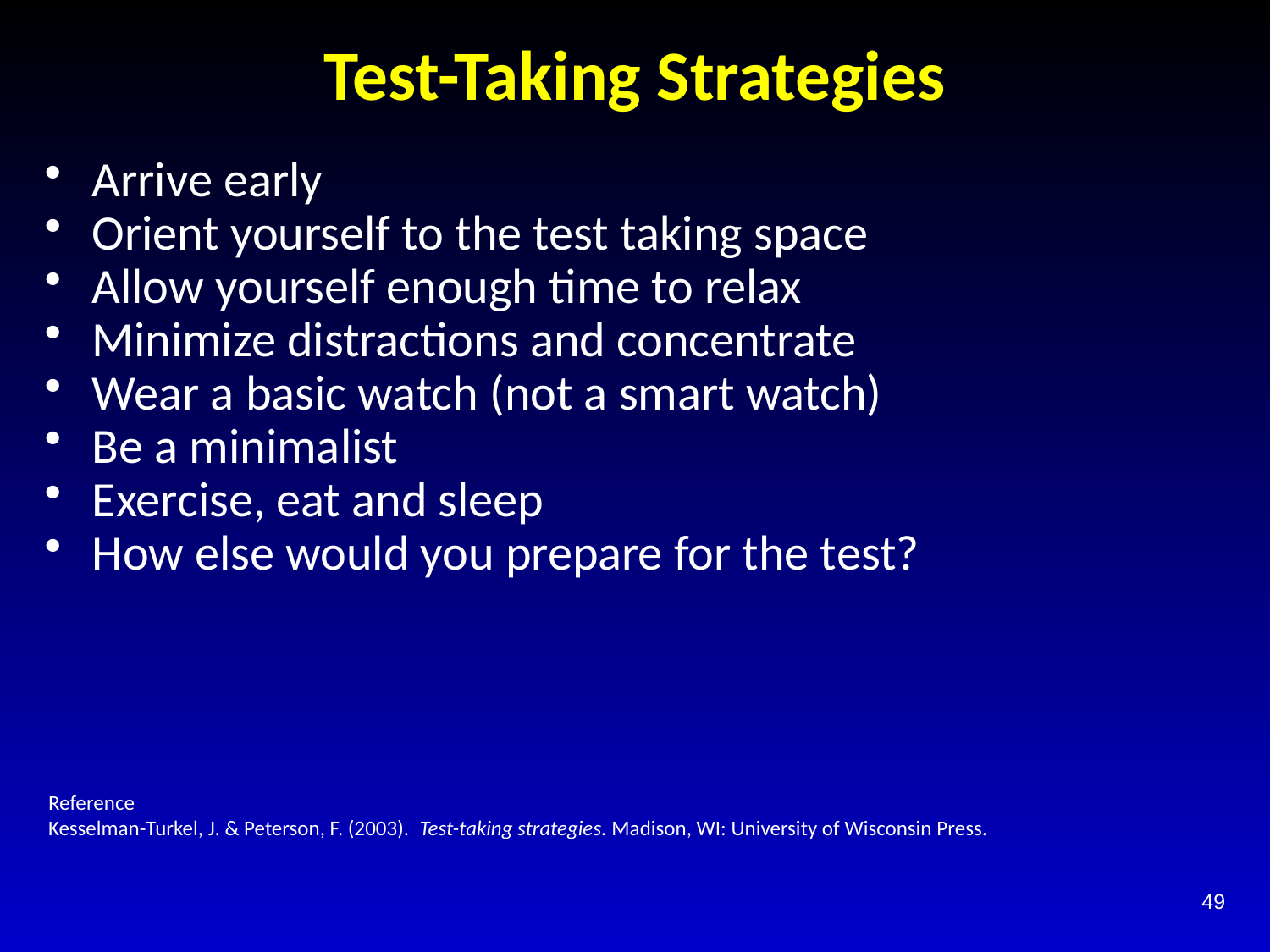

# Test-Taking Strategies
Arrive early
Orient yourself to the test taking space
Allow yourself enough time to relax
Minimize distractions and concentrate
Wear a basic watch (not a smart watch)
Be a minimalist
Exercise, eat and sleep
How else would you prepare for the test?

Reference
Kesselman-Turkel, J. & Peterson, F. (2003).  Test-taking strategies. Madison, WI: University of Wisconsin Press.

49